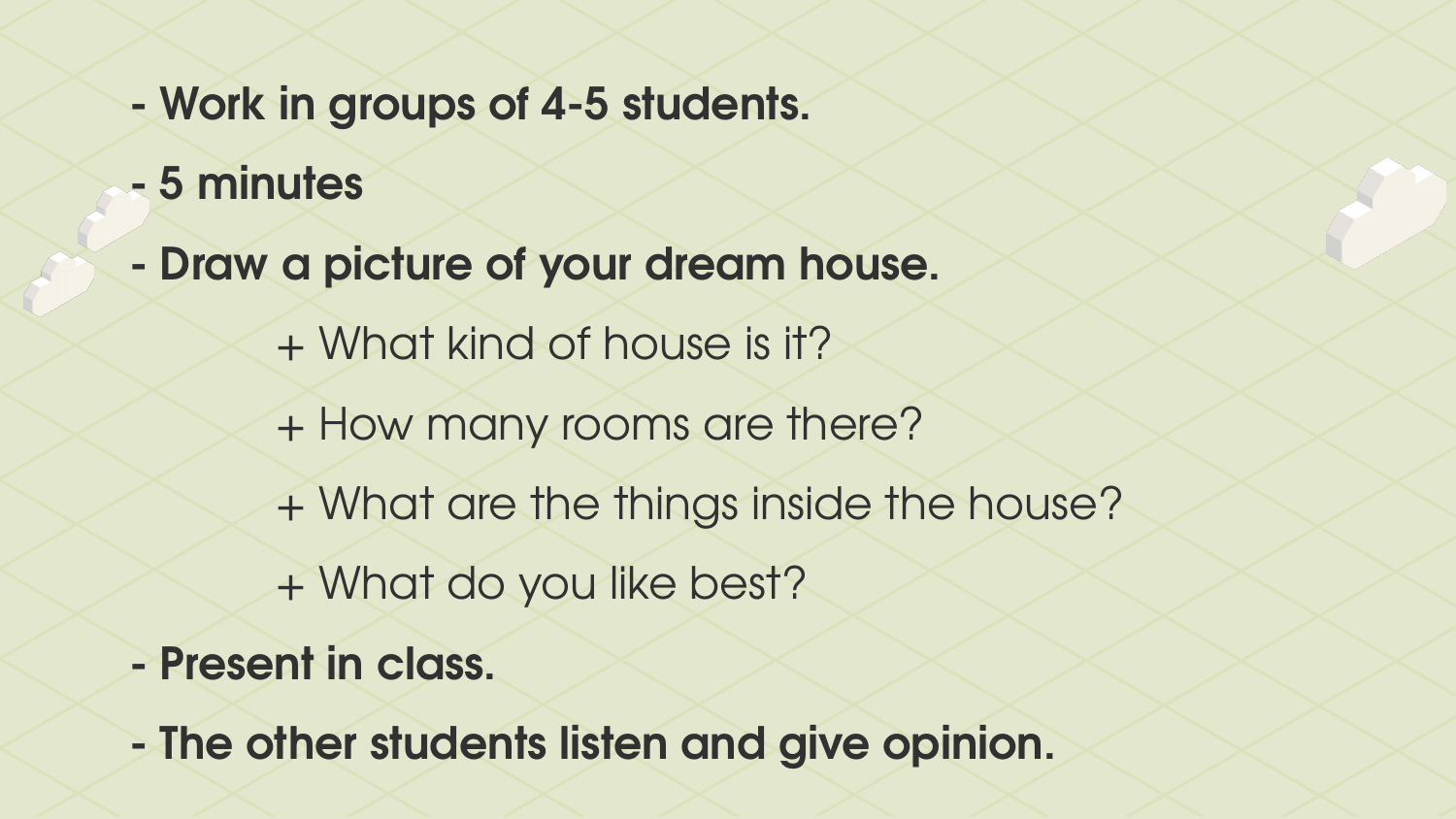

# - Work in groups of 4-5 students. - 5 minutes - Draw a picture of your dream house. + What kind of house is it? + How many rooms are there? + What are the things inside the house? + What do you like best? - Present in class. - The other students listen and give opinion.